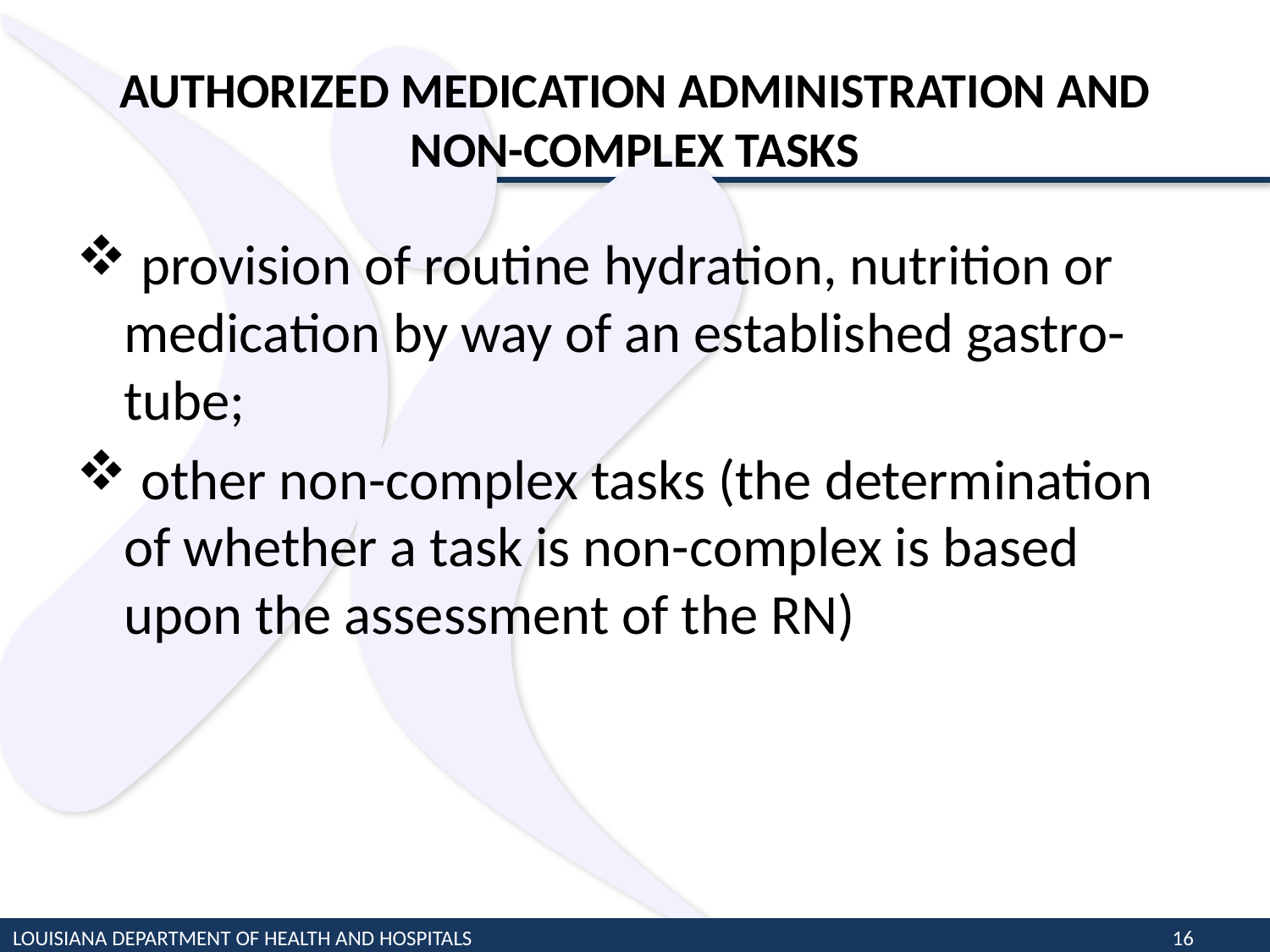

# AUTHORIZED MEDICATION ADMINISTRATION AND NON-COMPLEX TASKS
 provision of routine hydration, nutrition or medication by way of an established gastro-tube;
 other non-complex tasks (the determination of whether a task is non-complex is based upon the assessment of the RN)
LOUISIANA DEPARTMENT OF HEALTH AND HOSPITALS
16